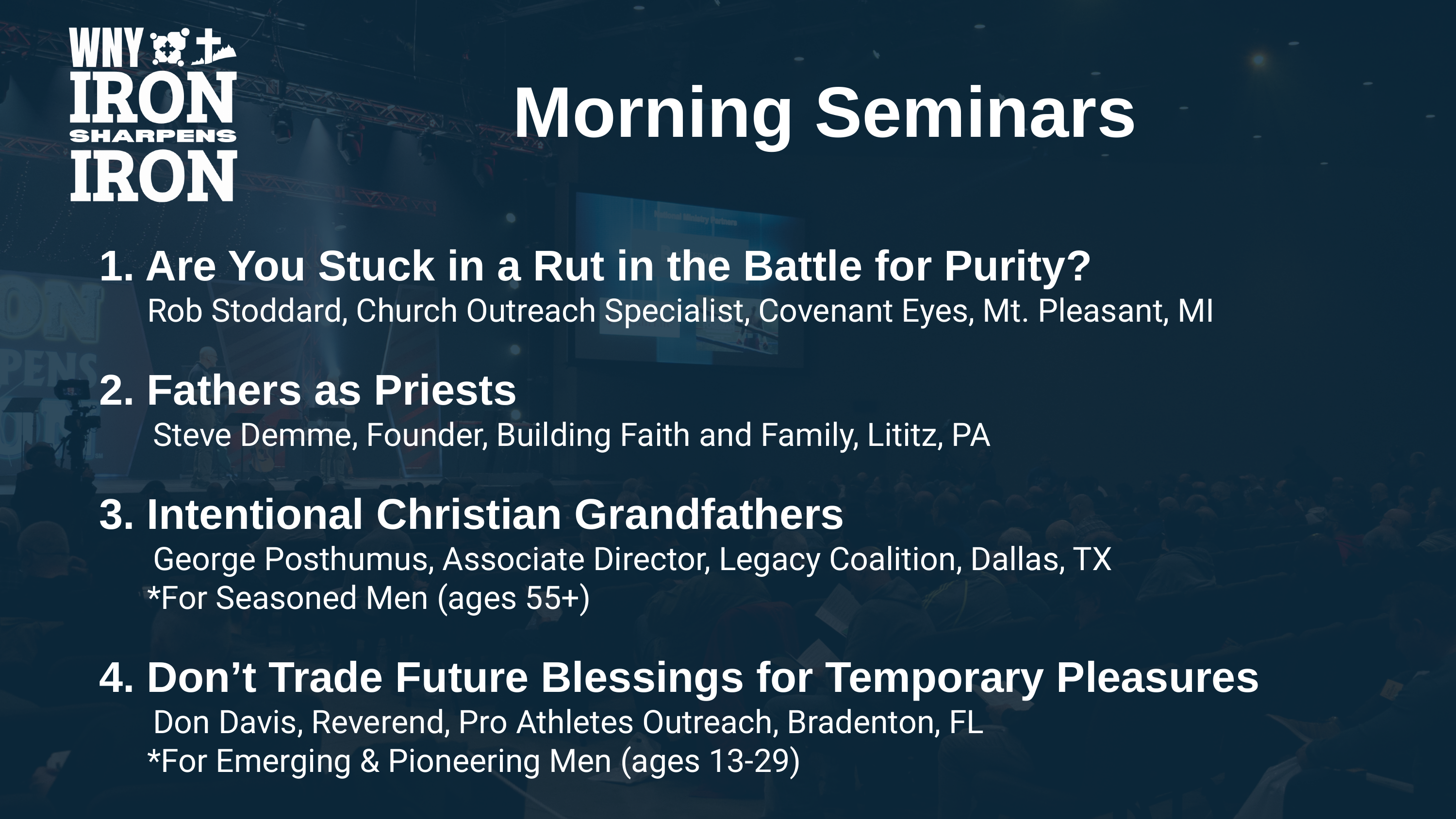

Morning Seminars
1. Are You Stuck in a Rut in the Battle for Purity?
      Rob Stoddard, Church Outreach Specialist, Covenant Eyes, Mt. Pleasant, MI

2. Fathers as Priests
      Steve Demme, Founder, Building Faith and Family, Lititz, PA

3. Intentional Christian Grandfathers
      George Posthumus, Associate Director, Legacy Coalition, Dallas, TX
      *For Seasoned Men (ages 55+)

4. Don’t Trade Future Blessings for Temporary Pleasures
      Don Davis, Reverend, Pro Athletes Outreach, Bradenton, FL
      *For Emerging & Pioneering Men (ages 13-29)